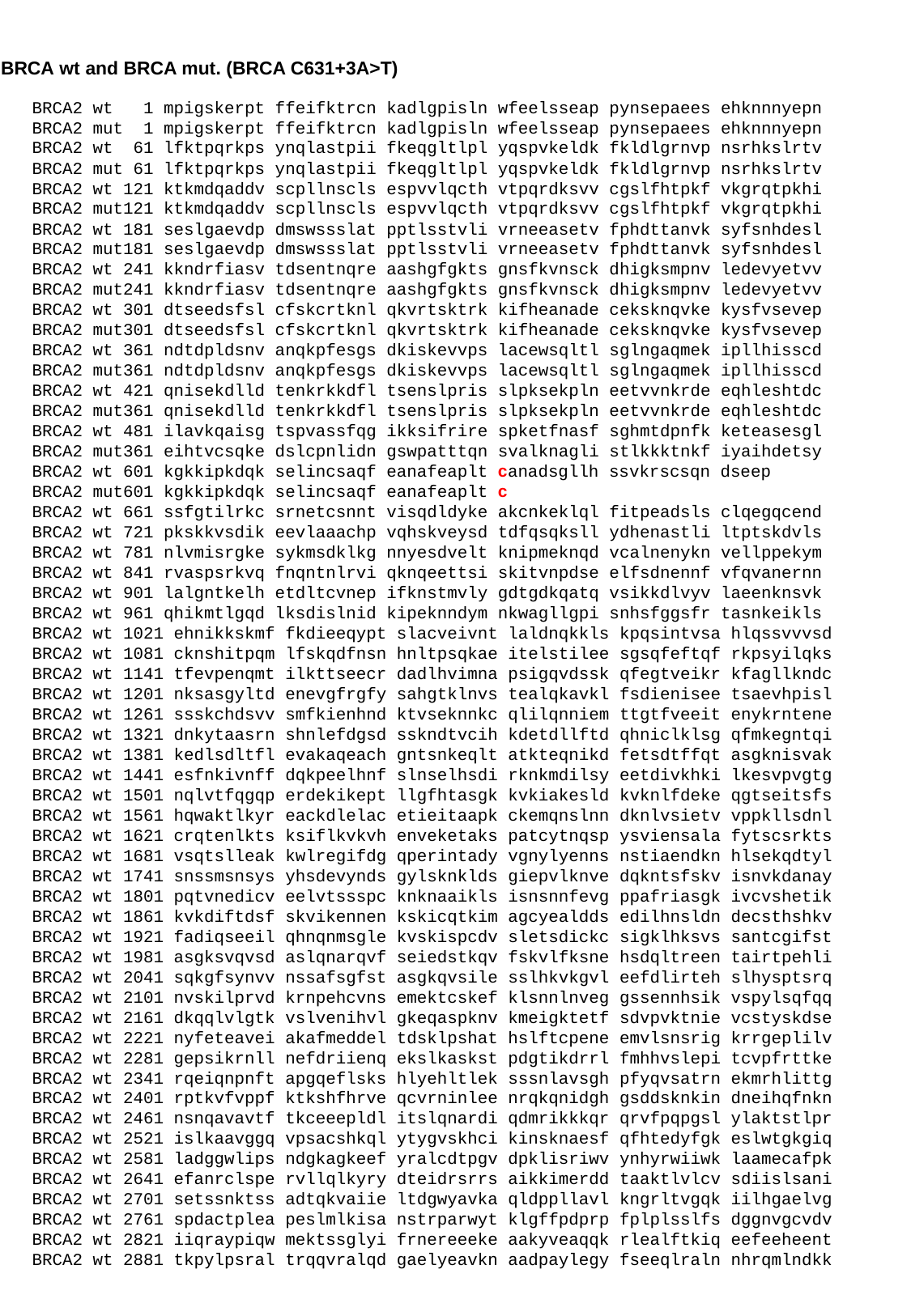

BRCA wt and BRCA mut. (BRCA C631+3A>T)

BRCA2 wt   1 mpigskerpt ffeifktrcn kadlgpisln wfeelsseap pynsepaees ehknnnyepn
BRCA2 mut  1 mpigskerpt ffeifktrcn kadlgpisln wfeelsseap pynsepaees ehknnnyepn
BRCA2 wt  61 lfktpqrkps ynqlastpii fkeqgltlpl yqspvkeldk fkldlgrnvp nsrhkslrtv
BRCA2 mut 61 lfktpqrkps ynqlastpii fkeqgltlpl yqspvkeldk fkldlgrnvp nsrhkslrtv
BRCA2 wt 121 ktkmdqaddv scpllnscls espvvlqcth vtpqrdksvv cgslfhtpkf vkgrqtpkhi
BRCA2 mut121 ktkmdqaddv scpllnscls espvvlqcth vtpqrdksvv cgslfhtpkf vkgrqtpkhi
BRCA2 wt 181 seslgaevdp dmswssslat pptlsstvli vrneeasetv fphdttanvk syfsnhdesl
BRCA2 mut181 seslgaevdp dmswssslat pptlsstvli vrneeasetv fphdttanvk syfsnhdesl
BRCA2 wt 241 kkndrfiasv tdsentnqre aashgfgkts gnsfkvnsck dhigksmpnv ledevyetvv
BRCA2 mut241 kkndrfiasv tdsentnqre aashgfgkts gnsfkvnsck dhigksmpnv ledevyetvv
BRCA2 wt 301 dtseedsfsl cfskcrtknl qkvrtsktrk kifheanade ceksknqvke kysfvsevep
BRCA2 mut301 dtseedsfsl cfskcrtknl qkvrtsktrk kifheanade ceksknqvke kysfvsevep
BRCA2 wt 361 ndtdpldsnv anqkpfesgs dkiskevvps lacewsqltl sglngaqmek ipllhisscd
BRCA2 mut361 ndtdpldsnv anqkpfesgs dkiskevvps lacewsqltl sglngaqmek ipllhisscd
BRCA2 wt 421 qnisekdlld tenkrkkdfl tsenslpris slpksekpln eetvvnkrde eqhleshtdc
BRCA2 mut361 qnisekdlld tenkrkkdfl tsenslpris slpksekpln eetvvnkrde eqhleshtdc
BRCA2 wt 481 ilavkqaisg tspvassfqg ikksifrire spketfnasf sghmtdpnfk keteasesgl
BRCA2 mut361 eihtvcsqke dslcpnlidn gswpatttqn svalknagli stlkkktnkf iyaihdetsy
BRCA2 wt 601 kgkkipkdqk selincsaqf eanafeaplt canadsgllh ssvkrscsqn dseep
BRCA2 mut601 kgkkipkdqk selincsaqf eanafeaplt c
BRCA2 wt 661 ssfgtilrkc srnetcsnnt visqdldyke akcnkeklql fitpeadsls clqegqcend
BRCA2 wt 721 pkskkvsdik eevlaaachp vqhskveysd tdfqsqksll ydhenastli ltptskdvls
BRCA2 wt 781 nlvmisrgke sykmsdklkg nnyesdvelt knipmeknqd vcalnenykn vellppekym
BRCA2 wt 841 rvaspsrkvq fnqntnlrvi qknqeettsi skitvnpdse elfsdnennf vfqvanernn
BRCA2 wt 901 lalgntkelh etdltcvnep ifknstmvly gdtgdkqatq vsikkdlvyv laeenknsvk
BRCA2 wt 961 qhikmtlgqd lksdislnid kipeknndym nkwagllgpi snhsfggsfr tasnkeikls
BRCA2 wt 1021 ehnikkskmf fkdieeqypt slacveivnt laldnqkkls kpqsintvsa hlqssvvvsd
BRCA2 wt 1081 cknshitpqm lfskqdfnsn hnltpsqkae itelstilee sgsqfeftqf rkpsyilqks
BRCA2 wt 1141 tfevpenqmt ilkttseecr dadlhvimna psigqvdssk qfegtveikr kfagllkndc
BRCA2 wt 1201 nksasgyltd enevgfrgfy sahgtklnvs tealqkavkl fsdienisee tsaevhpisl
BRCA2 wt 1261 ssskchdsvv smfkienhnd ktvseknnkc qlilqnniem ttgtfveeit enykrntene
BRCA2 wt 1321 dnkytaasrn shnlefdgsd sskndtvcih kdetdllftd qhniclklsg qfmkegntqi
BRCA2 wt 1381 kedlsdltfl evakaqeach gntsnkeqlt atkteqnikd fetsdtffqt asgknisvak
BRCA2 wt 1441 esfnkivnff dqkpeelhnf slnselhsdi rknkmdilsy eetdivkhki lkesvpvgtg
BRCA2 wt 1501 nqlvtfqgqp erdekikept llgfhtasgk kvkiakesld kvknlfdeke qgtseitsfs
BRCA2 wt 1561 hqwaktlkyr eackdlelac etieitaapk ckemqnslnn dknlvsietv vppkllsdnl
BRCA2 wt 1621 crqtenlkts ksiflkvkvh enveketaks patcytnqsp ysviensala fytscsrkts
BRCA2 wt 1681 vsqtslleak kwlregifdg qperintady vgnylyenns nstiaendkn hlsekqdtyl
BRCA2 wt 1741 snssmsnsys yhsdevynds gylsknklds giepvlknve dqkntsfskv isnvkdanay
BRCA2 wt 1801 pqtvnedicv eelvtssspc knknaaikls isnsnnfevg ppafriasgk ivcvshetik
BRCA2 wt 1861 kvkdiftdsf skvikennen kskicqtkim agcyealdds edilhnsldn decsthshkv
BRCA2 wt 1921 fadiqseeil qhnqnmsgle kvskispcdv sletsdickc sigklhksvs santcgifst
BRCA2 wt 1981 asgksvqvsd aslqnarqvf seiedstkqv fskvlfksne hsdqltreen tairtpehli
BRCA2 wt 2041 sqkgfsynvv nssafsgfst asgkqvsile sslhkvkgvl eefdlirteh slhysptsrq
BRCA2 wt 2101 nvskilprvd krnpehcvns emektcskef klsnnlnveg gssennhsik vspylsqfqq
BRCA2 wt 2161 dkqqlvlgtk vslvenihvl gkeqaspknv kmeigktetf sdvpvktnie vcstyskdse
BRCA2 wt 2221 nyfeteavei akafmeddel tdsklpshat hslftcpene emvlsnsrig krrgeplilv
BRCA2 wt 2281 gepsikrnll nefdriienq ekslkaskst pdgtikdrrl fmhhvslepi tcvpfrttke
BRCA2 wt 2341 rqeiqnpnft apgqeflsks hlyehltlek sssnlavsgh pfyqvsatrn ekmrhlittg
BRCA2 wt 2401 rptkvfvppf ktkshfhrve qcvrninlee nrqkqnidgh gsddsknkin dneihqfnkn
BRCA2 wt 2461 nsnqavavtf tkceeepldl itslqnardi qdmrikkkqr qrvfpqpgsl ylaktstlpr
BRCA2 wt 2521 islkaavggq vpsacshkql ytygvskhci kinsknaesf qfhtedyfgk eslwtgkgiq
BRCA2 wt 2581 ladggwlips ndgkagkeef yralcdtpgv dpklisriwv ynhyrwiiwk laamecafpk
BRCA2 wt 2641 efanrclspe rvllqlkyry dteidrsrrs aikkimerdd taaktlvlcv sdiislsani
BRCA2 wt 2701 setssnktss adtqkvaiie ltdgwyavka qldppllavl kngrltvgqk iilhgaelvg
BRCA2 wt 2761 spdactplea peslmlkisa nstrparwyt klgffpdprp fplplsslfs dggnvgcvdv
BRCA2 wt 2821 iiqraypiqw mektssglyi frnereeeke aakyveaqqk rlealftkiq eefeeheent
BRCA2 wt 2881 tkpylpsral trqqvralqd gaelyeavkn aadpaylegy fseeqlraln nhrqmlndkk